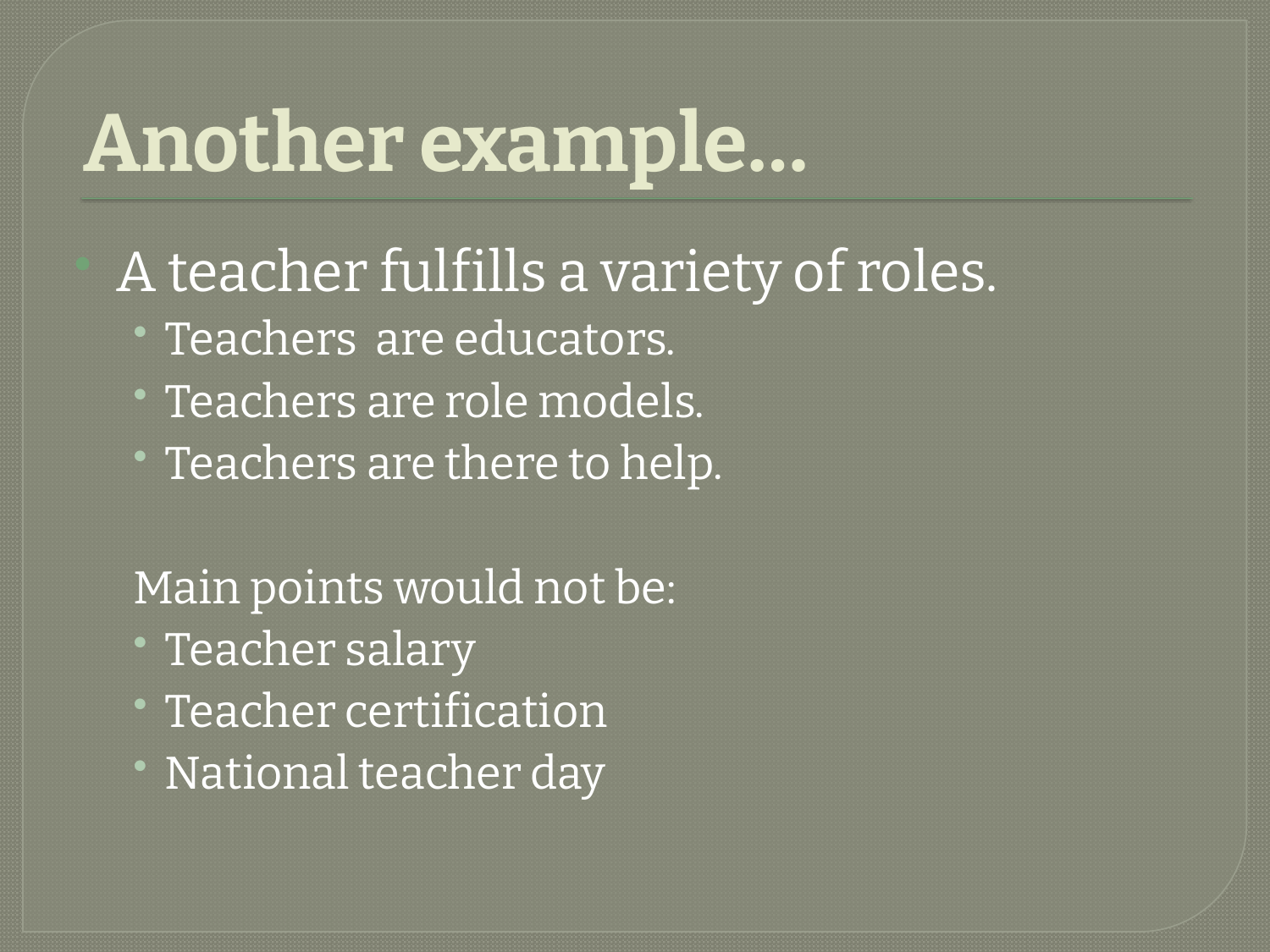

# Another example…
A teacher fulfills a variety of roles.
Teachers  are educators.
Teachers are role models.
Teachers are there to help.

Main points would not be:
Teacher salary
Teacher certification
National teacher day